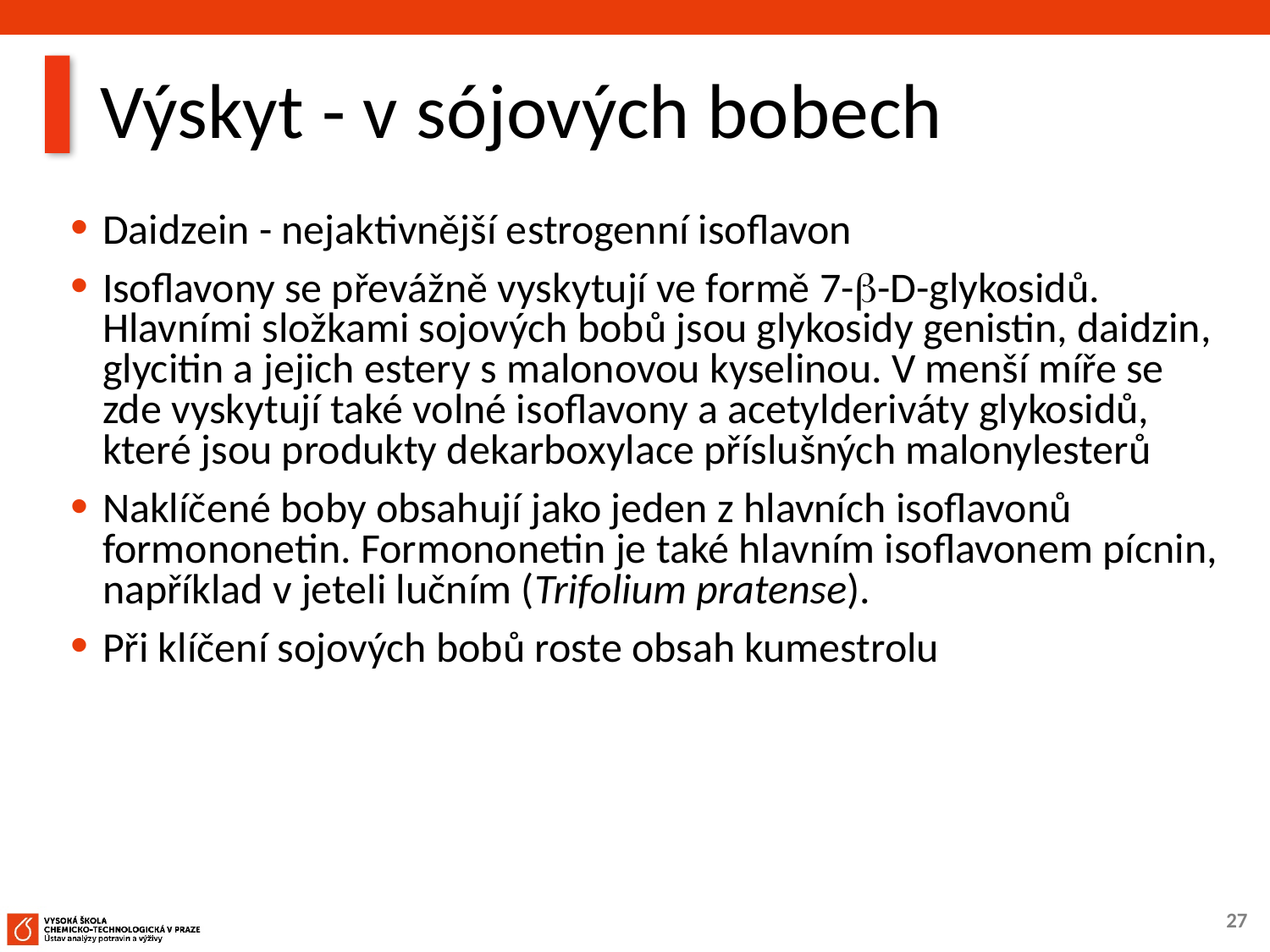

# Výskyt - v sójových bobech
Daidzein - nejaktivnější estrogenní isoflavon
Isoflavony se převážně vyskytují ve formě 7-β-D-glykosidů. Hlavními složkami sojových bobů jsou glykosidy genistin, daidzin, glycitin a jejich estery s malonovou kyselinou. V menší míře se zde vyskytují také volné isoflavony a acetylderiváty glykosidů, které jsou produkty dekarboxylace příslušných malonylesterů
Naklíčené boby obsahují jako jeden z hlavních isoflavonů formononetin. Formononetin je také hlavním isoflavonem pícnin, například v jeteli lučním (Trifolium pratense).
Při klíčení sojových bobů roste obsah kumestrolu